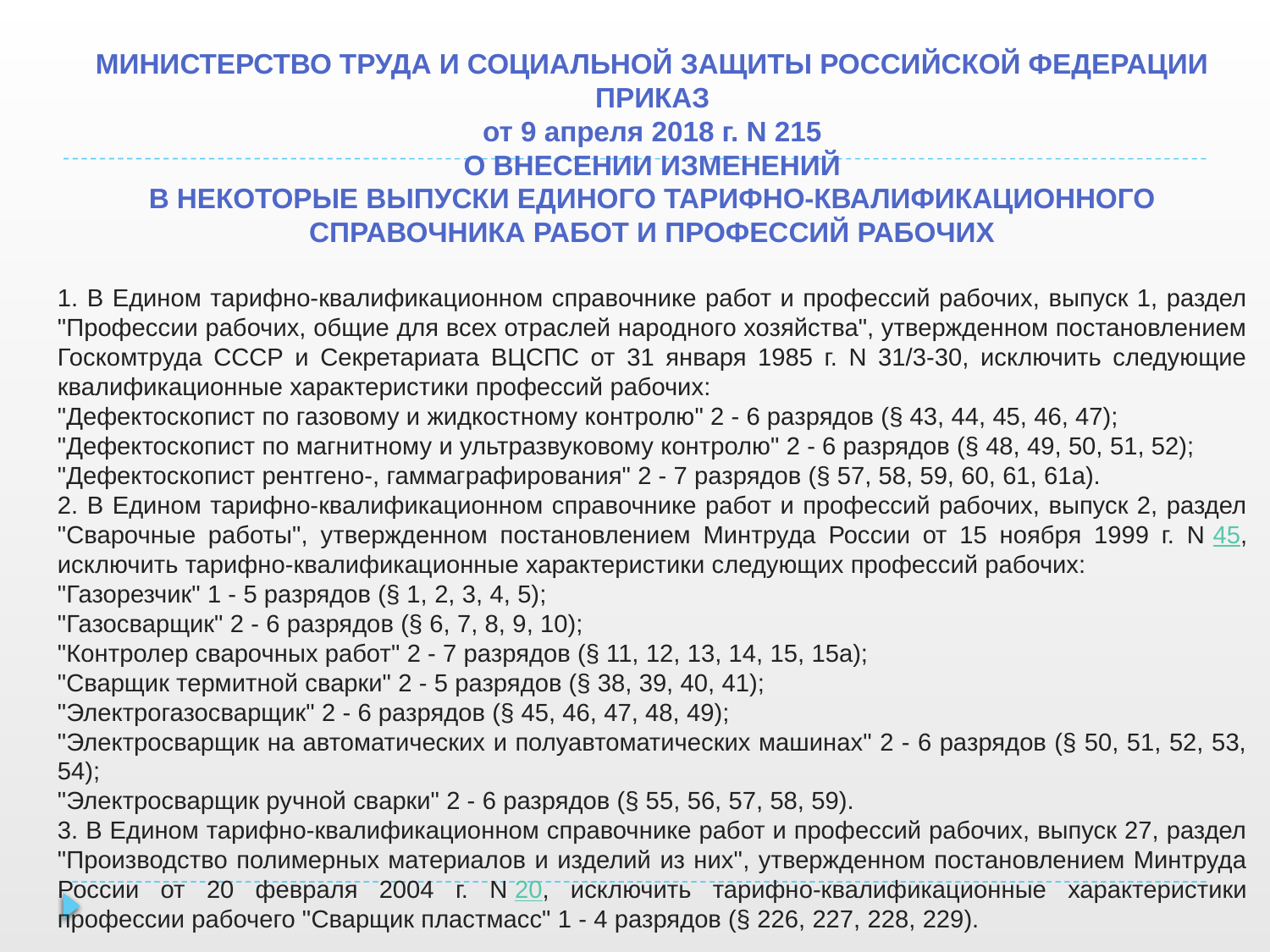

МИНИСТЕРСТВО ТРУДА И СОЦИАЛЬНОЙ ЗАЩИТЫ РОССИЙСКОЙ ФЕДЕРАЦИИ
ПРИКАЗ
от 9 апреля 2018 г. N 215
О ВНЕСЕНИИ ИЗМЕНЕНИЙ
В НЕКОТОРЫЕ ВЫПУСКИ ЕДИНОГО ТАРИФНО-КВАЛИФИКАЦИОННОГО
СПРАВОЧНИКА РАБОТ И ПРОФЕССИЙ РАБОЧИХ

1. В Едином тарифно-квалификационном справочнике работ и профессий рабочих, выпуск 1, раздел "Профессии рабочих, общие для всех отраслей народного хозяйства", утвержденном постановлением Госкомтруда СССР и Секретариата ВЦСПС от 31 января 1985 г. N 31/3-30, исключить следующие квалификационные характеристики профессий рабочих:
"Дефектоскопист по газовому и жидкостному контролю" 2 - 6 разрядов (§ 43, 44, 45, 46, 47);
"Дефектоскопист по магнитному и ультразвуковому контролю" 2 - 6 разрядов (§ 48, 49, 50, 51, 52);
"Дефектоскопист рентгено-, гаммаграфирования" 2 - 7 разрядов (§ 57, 58, 59, 60, 61, 61а).
2. В Едином тарифно-квалификационном справочнике работ и профессий рабочих, выпуск 2, раздел "Сварочные работы", утвержденном постановлением Минтруда России от 15 ноября 1999 г. N 45, исключить тарифно-квалификационные характеристики следующих профессий рабочих:
"Газорезчик" 1 - 5 разрядов (§ 1, 2, 3, 4, 5);
"Газосварщик" 2 - 6 разрядов (§ 6, 7, 8, 9, 10);
"Контролер сварочных работ" 2 - 7 разрядов (§ 11, 12, 13, 14, 15, 15а);
"Сварщик термитной сварки" 2 - 5 разрядов (§ 38, 39, 40, 41);
"Электрогазосварщик" 2 - 6 разрядов (§ 45, 46, 47, 48, 49);
"Электросварщик на автоматических и полуавтоматических машинах" 2 - 6 разрядов (§ 50, 51, 52, 53, 54);
"Электросварщик ручной сварки" 2 - 6 разрядов (§ 55, 56, 57, 58, 59).
3. В Едином тарифно-квалификационном справочнике работ и профессий рабочих, выпуск 27, раздел "Производство полимерных материалов и изделий из них", утвержденном постановлением Минтруда России от 20 февраля 2004 г. N 20, исключить тарифно-квалификационные характеристики профессии рабочего "Сварщик пластмасс" 1 - 4 разрядов (§ 226, 227, 228, 229).